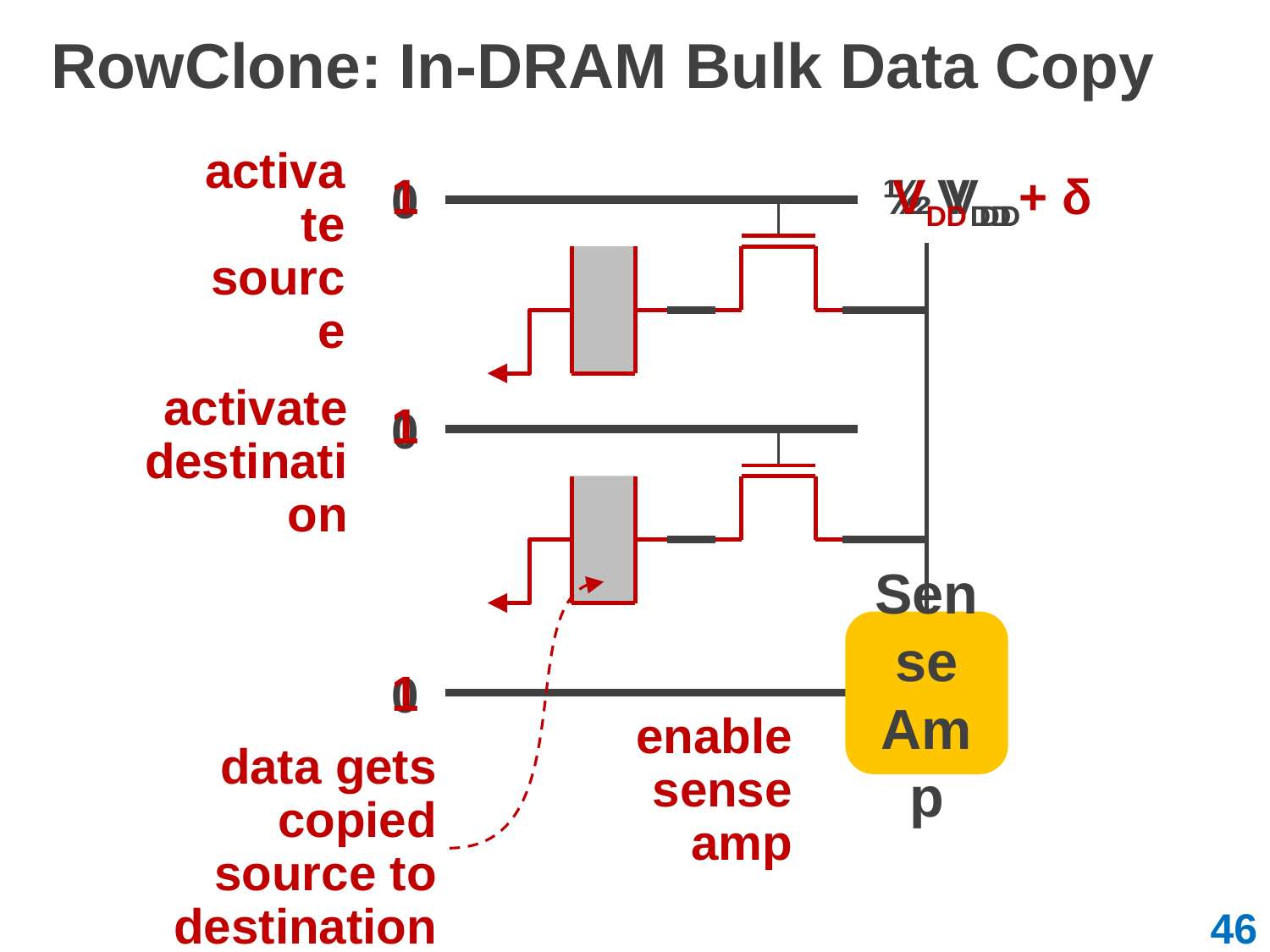

# RowClone: In-DRAM Bulk Data Copy
activate
source
1
VDD
½ VDD + δ
½ VDD
0

activate
destination
1
0

data gets copied source to destination
Sense Amp
1
0
enable sense amp
46